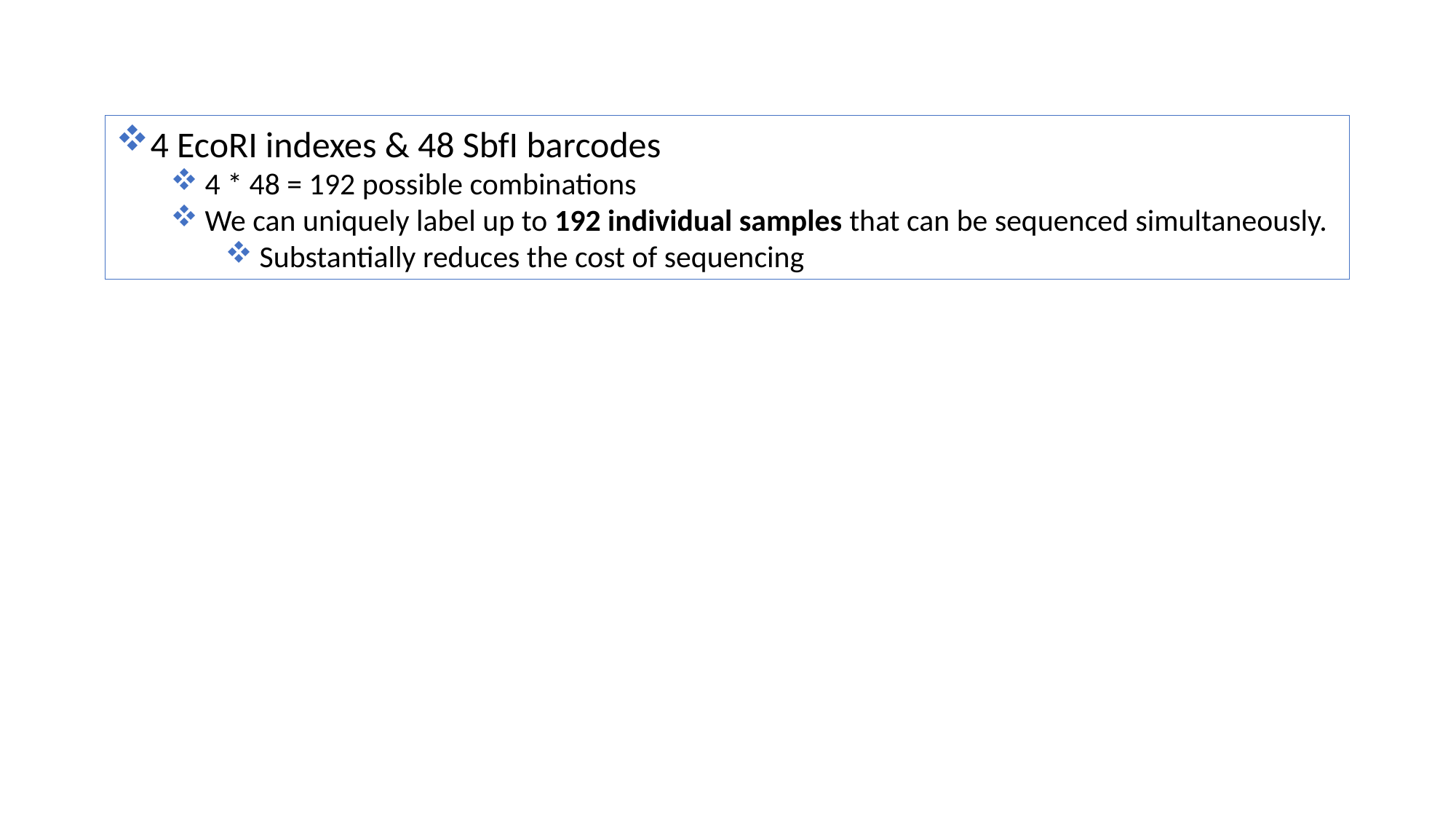

4 EcoRI indexes & 48 SbfI barcodes
4 * 48 = 192 possible combinations
We can uniquely label up to 192 individual samples that can be sequenced simultaneously.
Substantially reduces the cost of sequencing